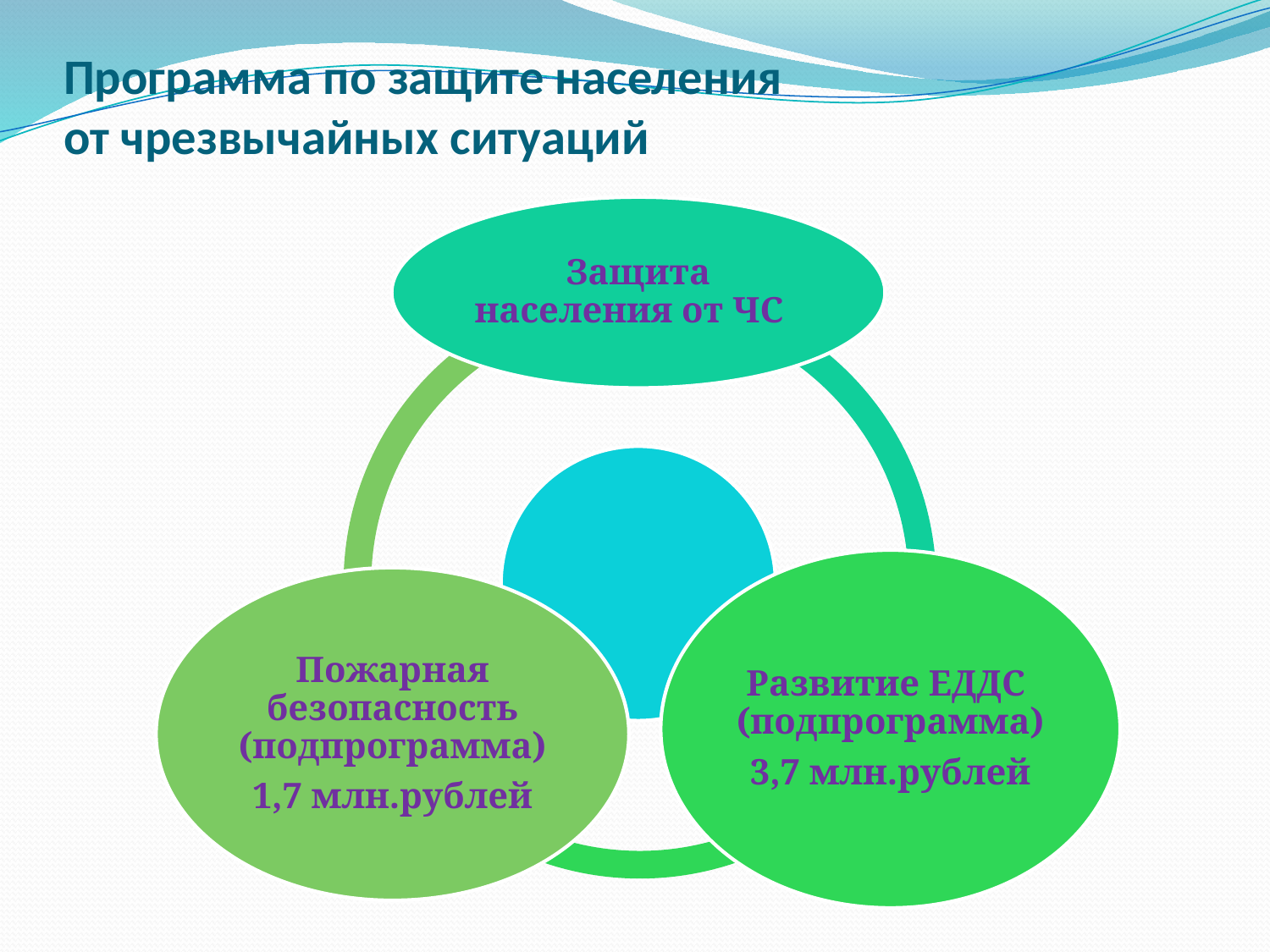

# Программа по защите населения от чрезвычайных ситуаций

Защита населения от ЧС
Развитие ЕДДС
(подпрограмма)
3,7 млн.рублей
Пожарная безопасность (подпрограмма)
1,7 млн.рублей